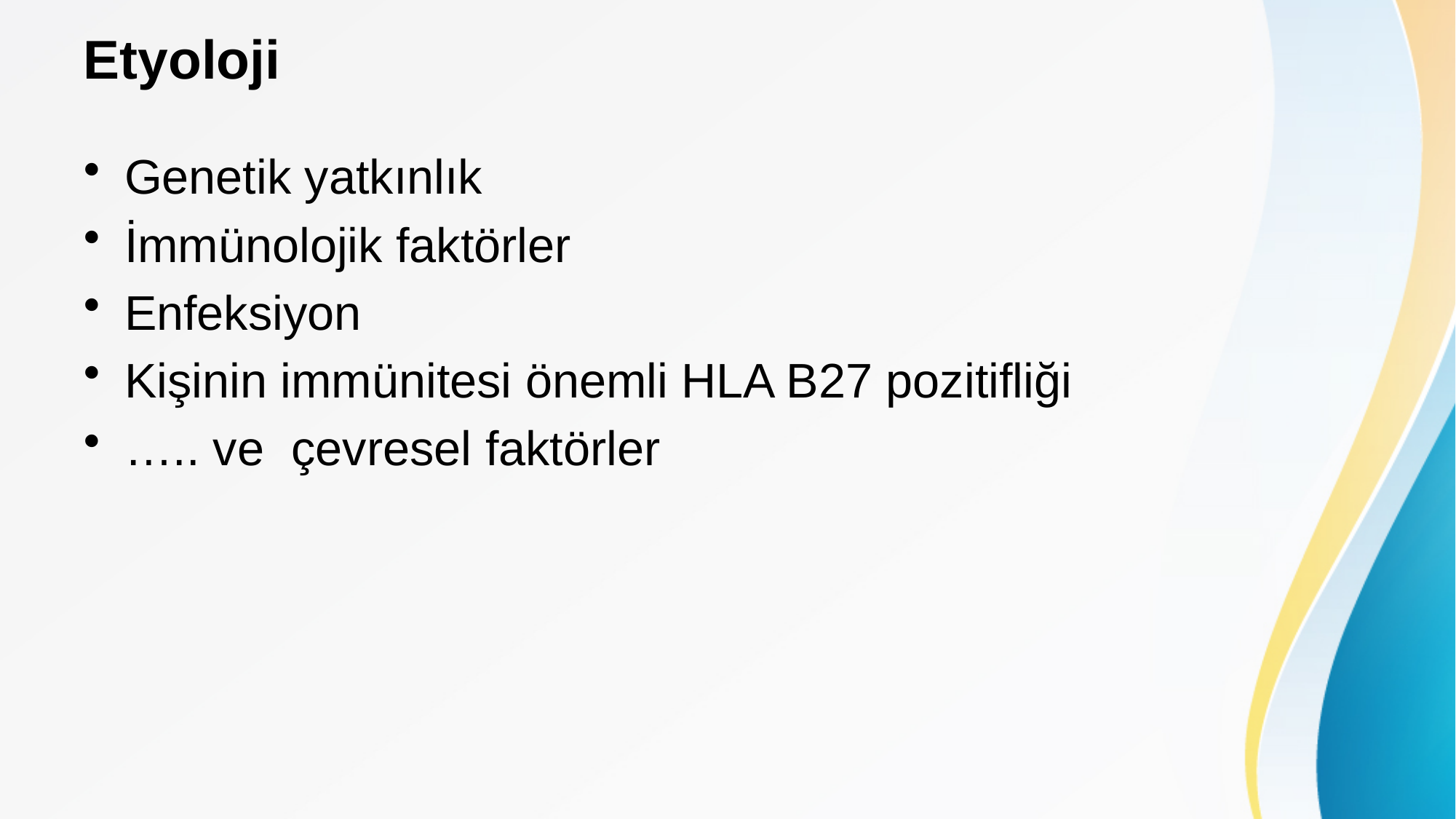

# Etyoloji
Genetik yatkınlık
İmmünolojik faktörler
Enfeksiyon
Kişinin immünitesi önemli HLA B27 pozitifliği
….. ve  çevresel faktörler